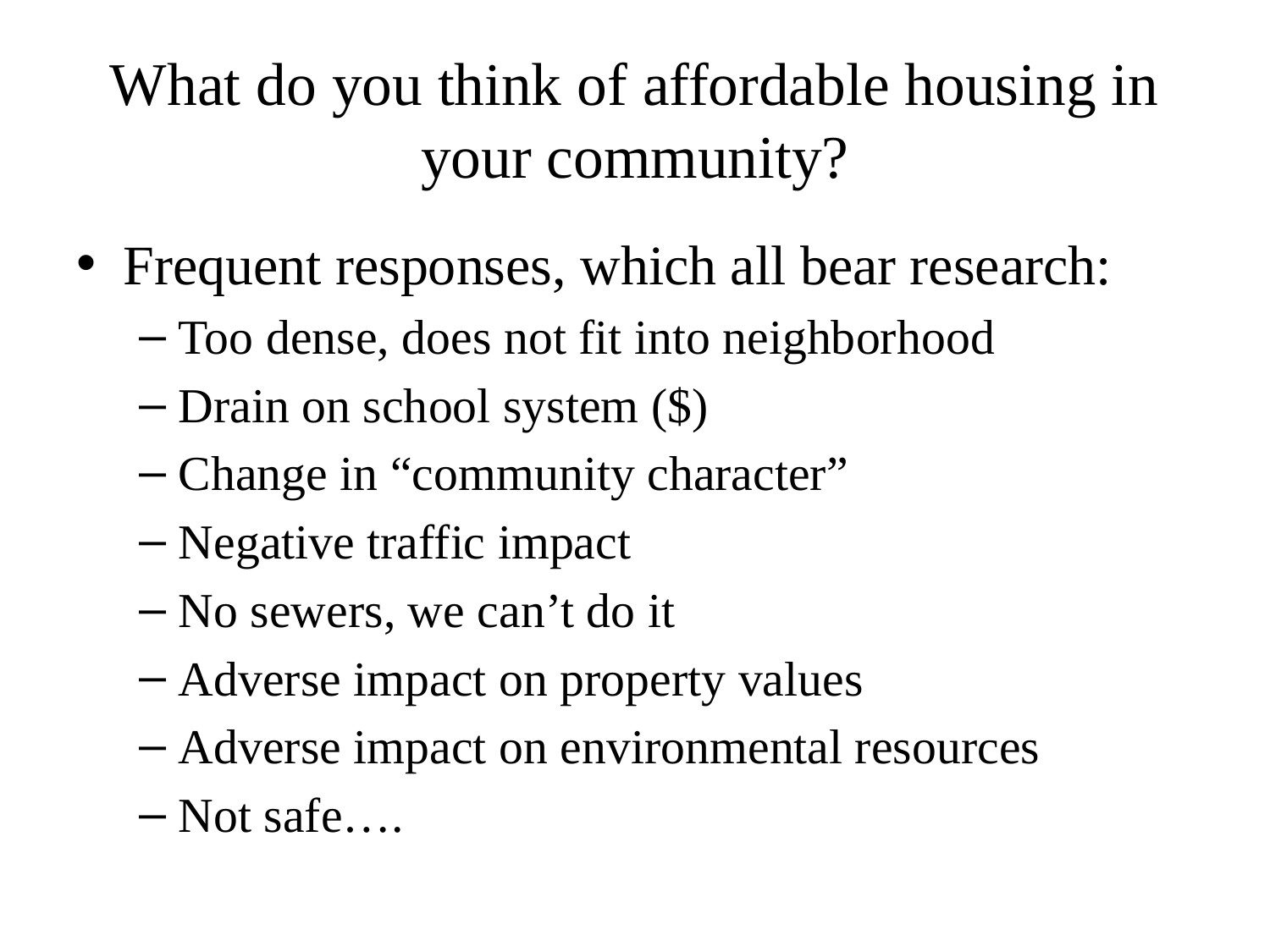

# What do you think of affordable housing in your community?
Frequent responses, which all bear research:
Too dense, does not fit into neighborhood
Drain on school system ($)
Change in “community character”
Negative traffic impact
No sewers, we can’t do it
Adverse impact on property values
Adverse impact on environmental resources
Not safe….